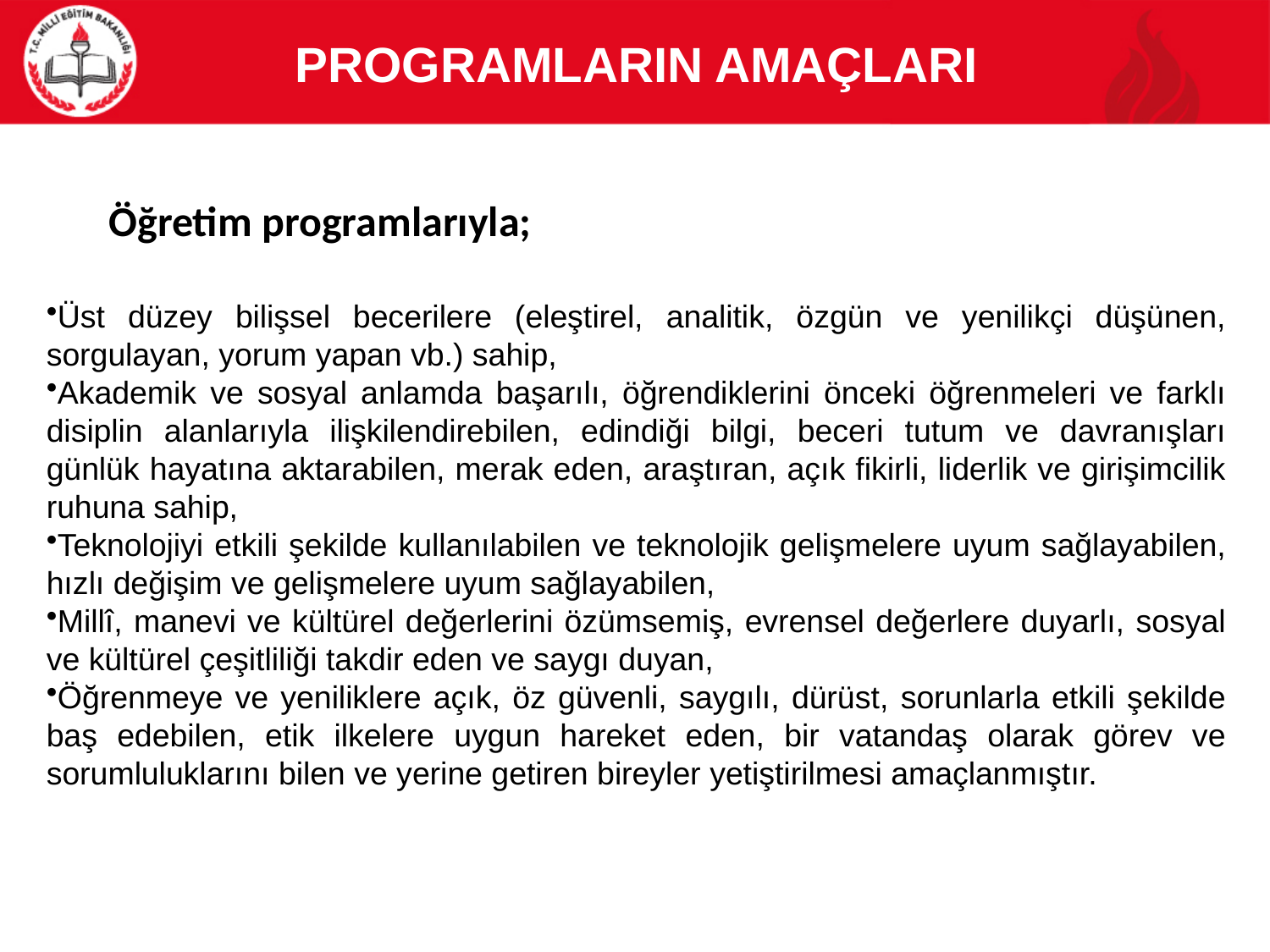

# PROGRAMLARIN AMAÇLARI
Öğretim programlarıyla;

Üst düzey bilişsel becerilere (eleştirel, analitik, özgün ve yenilikçi düşünen, sorgulayan, yorum yapan vb.) sahip,
Akademik ve sosyal anlamda başarılı, öğrendiklerini önceki öğrenmeleri ve farklı disiplin alanlarıyla ilişkilendirebilen, edindiği bilgi, beceri tutum ve davranışları günlük hayatına aktarabilen, merak eden, araştıran, açık fikirli, liderlik ve girişimcilik ruhuna sahip,
Teknolojiyi etkili şekilde kullanılabilen ve teknolojik gelişmelere uyum sağlayabilen, hızlı değişim ve gelişmelere uyum sağlayabilen,
Millî, manevi ve kültürel değerlerini özümsemiş, evrensel değerlere duyarlı, sosyal ve kültürel çeşitliliği takdir eden ve saygı duyan,
Öğrenmeye ve yeniliklere açık, öz güvenli, saygılı, dürüst, sorunlarla etkili şekilde baş edebilen, etik ilkelere uygun hareket eden, bir vatandaş olarak görev ve sorumluluklarını bilen ve yerine getiren bireyler yetiştirilmesi amaçlanmıştır.